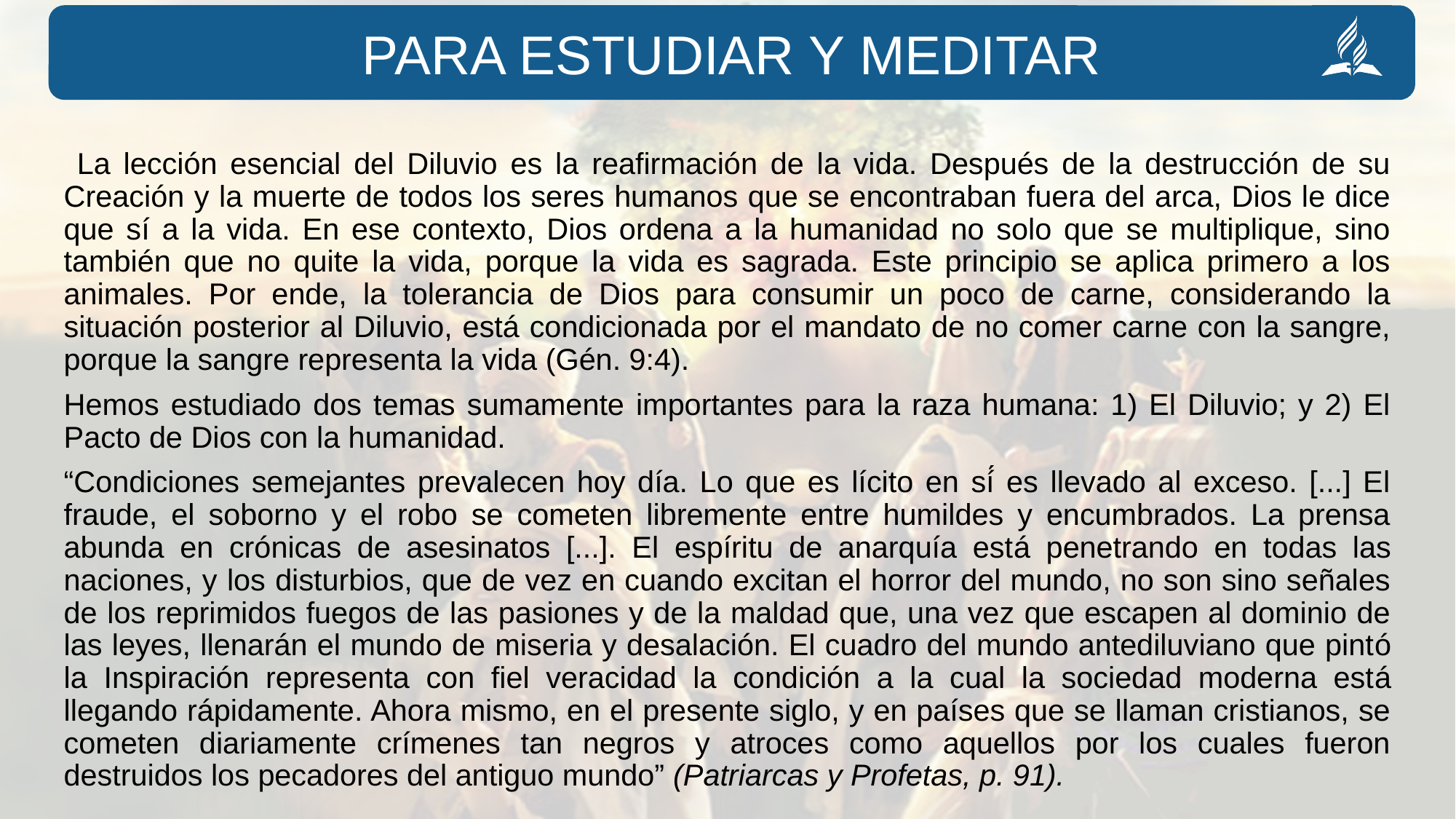

La lección esencial del Diluvio es la reafirmación de la vida. Después de la destrucción de su Creación y la muerte de todos los seres humanos que se encontraban fuera del arca, Dios le dice que sí a la vida. En ese contexto, Dios ordena a la humanidad no solo que se multiplique, sino también que no quite la vida, porque la vida es sagrada. Este principio se aplica primero a los animales. Por ende, la tolerancia de Dios para consumir un poco de carne, considerando la situación posterior al Diluvio, está condicionada por el mandato de no comer carne con la sangre, porque la sangre representa la vida (Gén. 9:4).
Hemos estudiado dos temas sumamente importantes para la raza humana: 1) El Diluvio; y 2) El Pacto de Dios con la humanidad.
“Condiciones semejantes prevalecen hoy día. Lo que es lícito en sí́ es llevado al exceso. [...] El fraude, el soborno y el robo se cometen libremente entre humildes y encumbrados. La prensa abunda en crónicas de asesinatos [...]. El espíritu de anarquía está penetrando en todas las naciones, y los disturbios, que de vez en cuando excitan el horror del mundo, no son sino señales de los reprimidos fuegos de las pasiones y de la maldad que, una vez que escapen al dominio de las leyes, llenarán el mundo de miseria y desalación. El cuadro del mundo antediluviano que pintó la Inspiración representa con fiel veracidad la condición a la cual la sociedad moderna está llegando rápidamente. Ahora mismo, en el presente siglo, y en países que se llaman cristianos, se cometen diariamente crímenes tan negros y atroces como aquellos por los cuales fueron destruidos los pecadores del antiguo mundo” (Patriarcas y Profetas, p. 91).